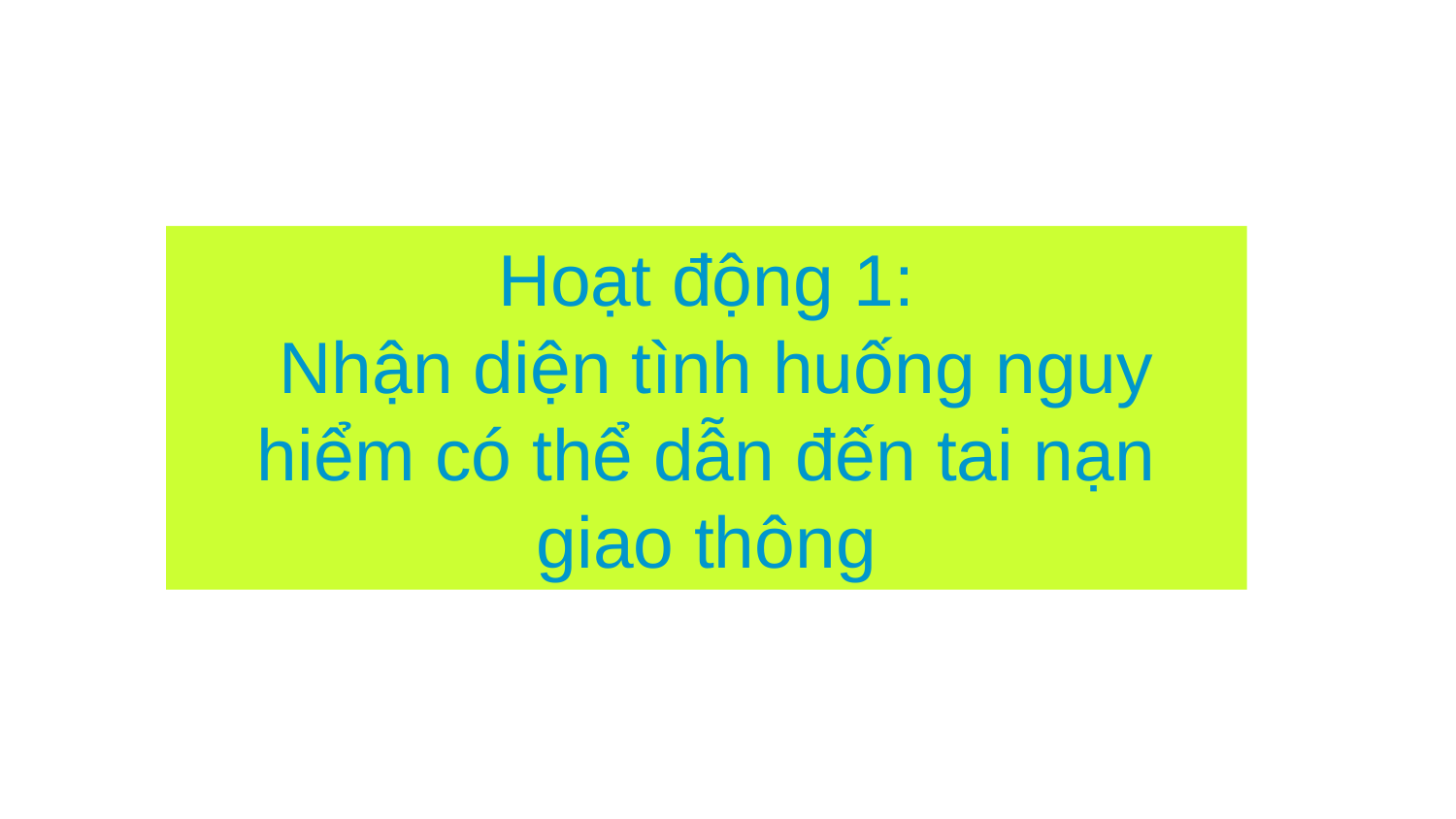

Hoạt động 1:
 Nhận diện tình huống nguy hiểm có thể dẫn đến tai nạn giao thông